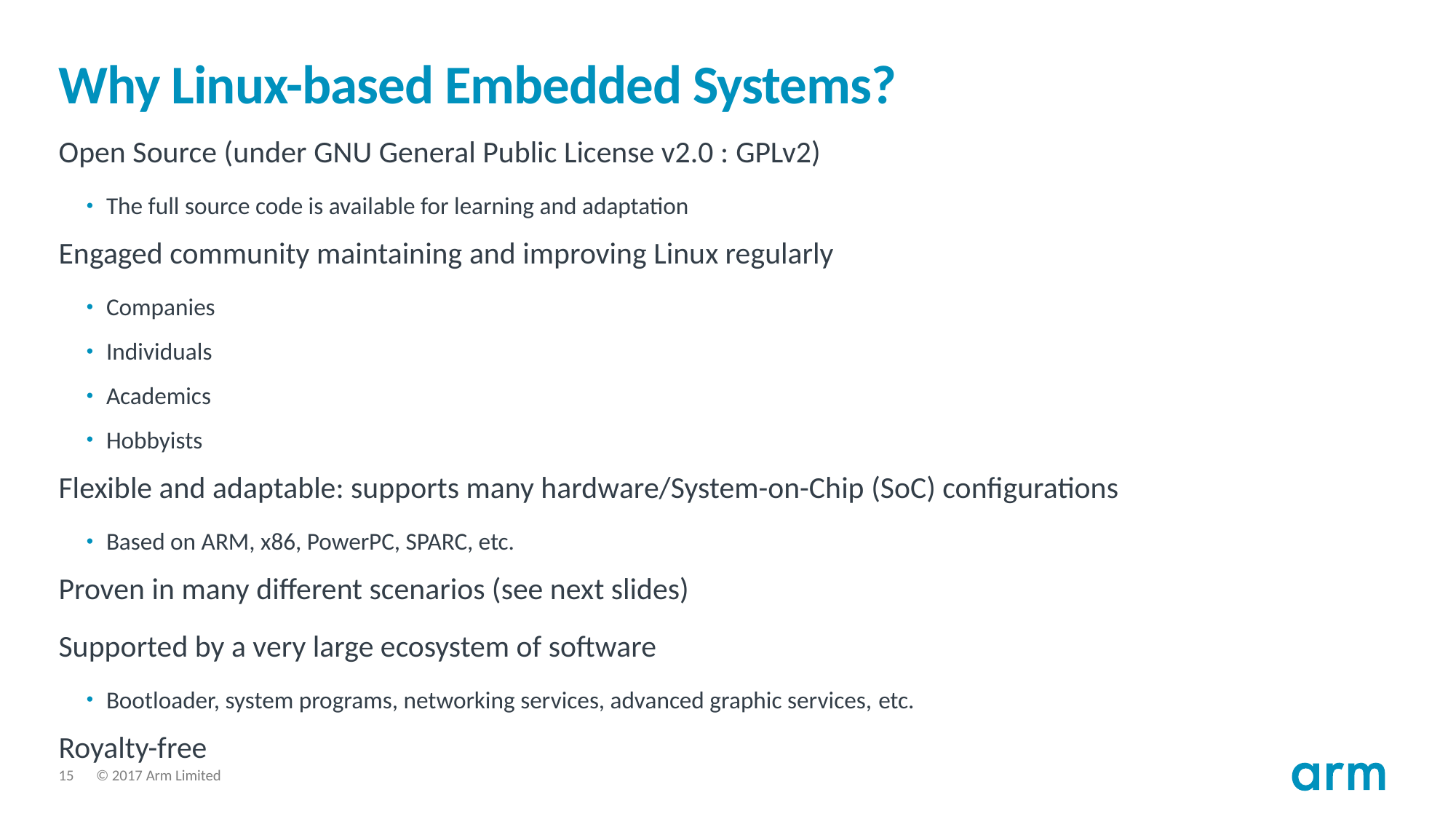

# Why Linux-based Embedded Systems?
Open Source (under GNU General Public License v2.0 : GPLv2)
The full source code is available for learning and adaptation
Engaged community maintaining and improving Linux regularly
Companies
Individuals
Academics
Hobbyists
Flexible and adaptable: supports many hardware/System-on-Chip (SoC) configurations
Based on ARM, x86, PowerPC, SPARC, etc.
Proven in many different scenarios (see next slides)
Supported by a very large ecosystem of software
Bootloader, system programs, networking services, advanced graphic services, etc.
Royalty-free